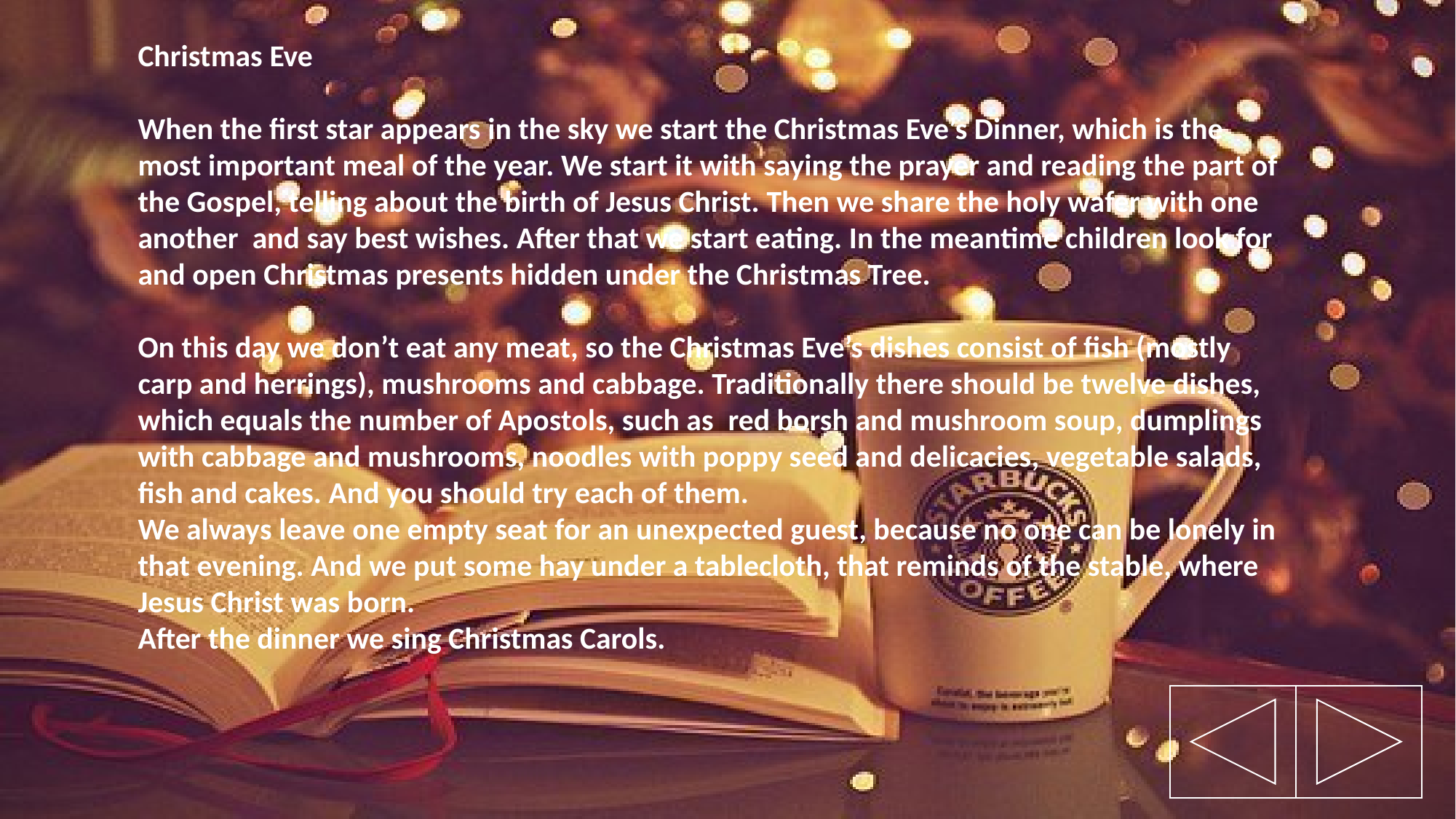

Christmas Eve

When the first star appears in the sky we start the Christmas Eve’s Dinner, which is the most important meal of the year. We start it with saying the prayer and reading the part of the Gospel, telling about the birth of Jesus Christ. Then we share the holy wafer with one another  and say best wishes. After that we start eating. In the meantime children look for and open Christmas presents hidden under the Christmas Tree.

On this day we don’t eat any meat, so the Christmas Eve’s dishes consist of fish (mostly carp and herrings), mushrooms and cabbage. Traditionally there should be twelve dishes, which equals the number of Apostols, such as  red borsh and mushroom soup, dumplings with cabbage and mushrooms, noodles with poppy seed and delicacies, vegetable salads, fish and cakes. And you should try each of them.
We always leave one empty seat for an unexpected guest, because no one can be lonely in that evening. And we put some hay under a tablecloth, that reminds of the stable, where Jesus Christ was born.
After the dinner we sing Christmas Carols.